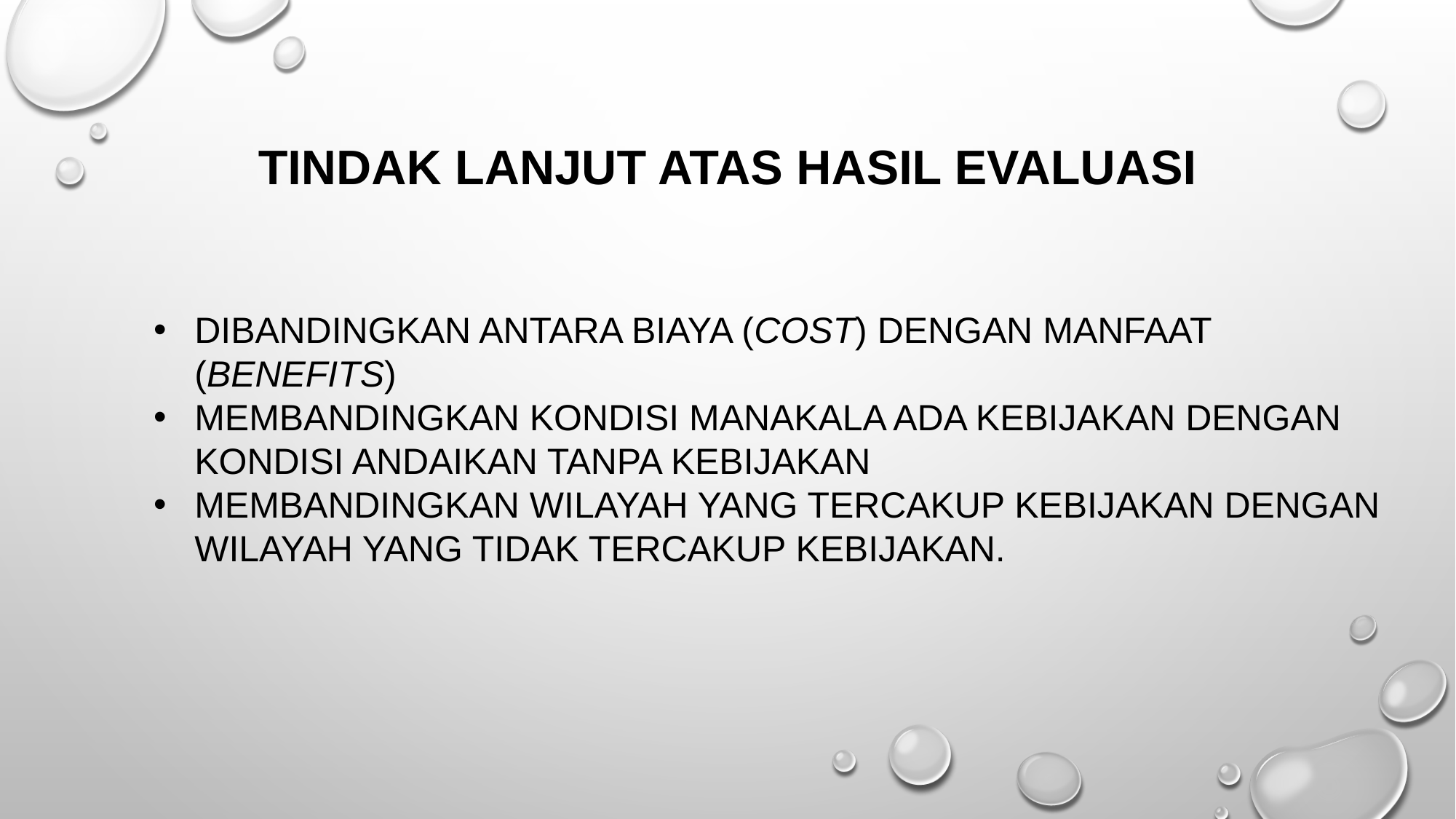

# Tindak lanjut atas hasil evaluasi
DIBANDINGKAN ANTARA BIAYA (COST) DENGAN MANFAAT (BENEFITS)
MEMBANDINGKAN KONDISI MANAKALA ADA KEBIJAKAN DENGAN  KONDISI ANDAIKAN TANPA KEBIJAKAN
MEMBANDINGKAN WILAYAH YANG TERCAKUP KEBIJAKAN DENGAN WILAYAH YANG TIDAK TERCAKUP KEBIJAKAN.